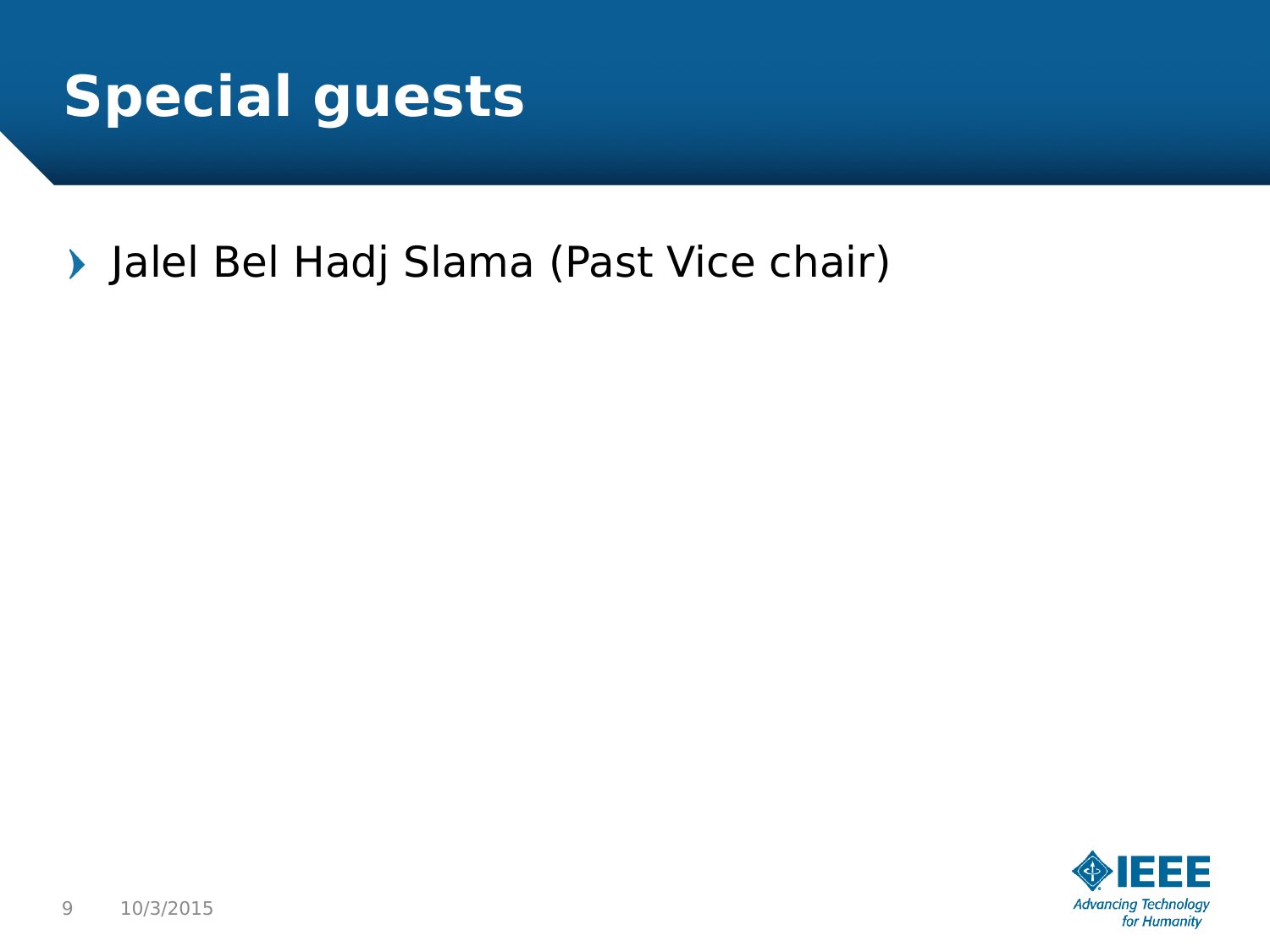

# Special guests
Jalel Bel Hadj Slama (Past Vice chair)
9
10/3/2015